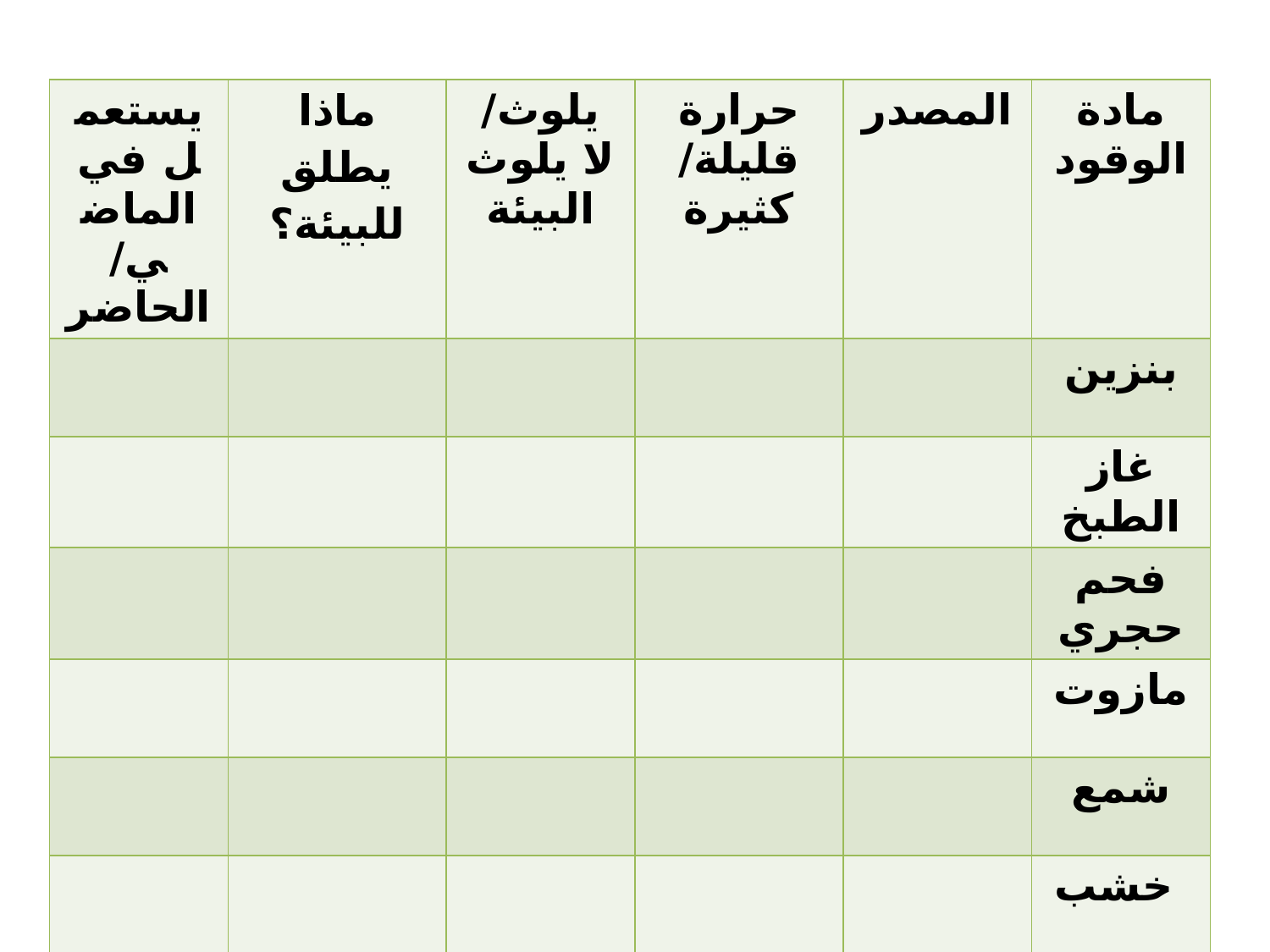

| يستعمل في الماضي/ الحاضر | ماذا يطلق للبيئة؟ | يلوث/ لا يلوث البيئة | حرارة قليلة/ كثيرة | المصدر | مادة الوقود |
| --- | --- | --- | --- | --- | --- |
|  |  |  |  |  | بنزين |
|  |  |  |  |  | غاز الطبخ |
|  |  |  |  |  | فحم حجري |
|  |  |  |  |  | مازوت |
|  |  |  |  |  | شمع |
|  |  |  |  |  | خشب |
|  |  |  |  |  | فحم خشبي |